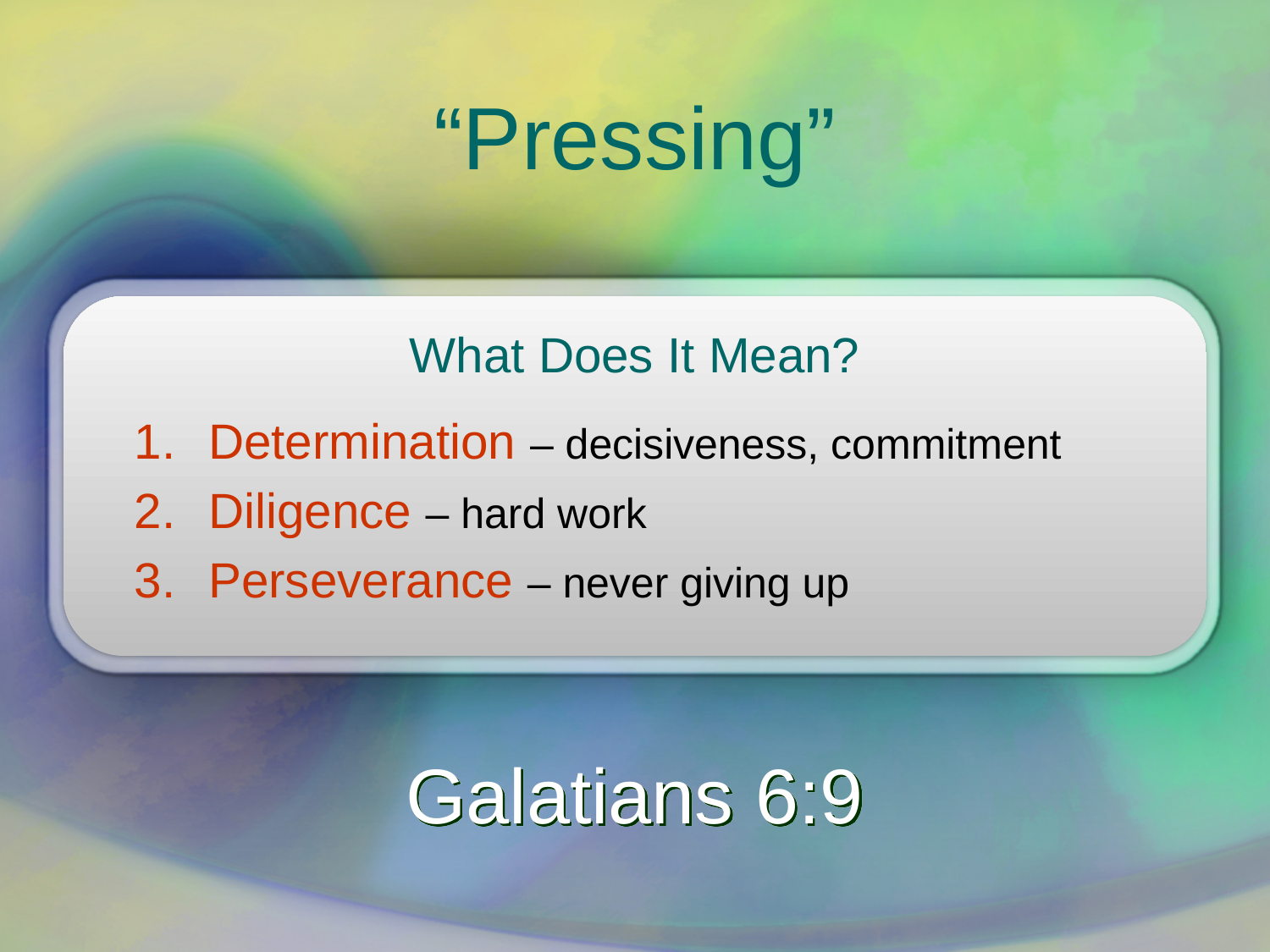

# “Pressing”

What Does It Mean?
Determination – decisiveness, commitment
Diligence – hard work
Perseverance – never giving up
Galatians 6:9